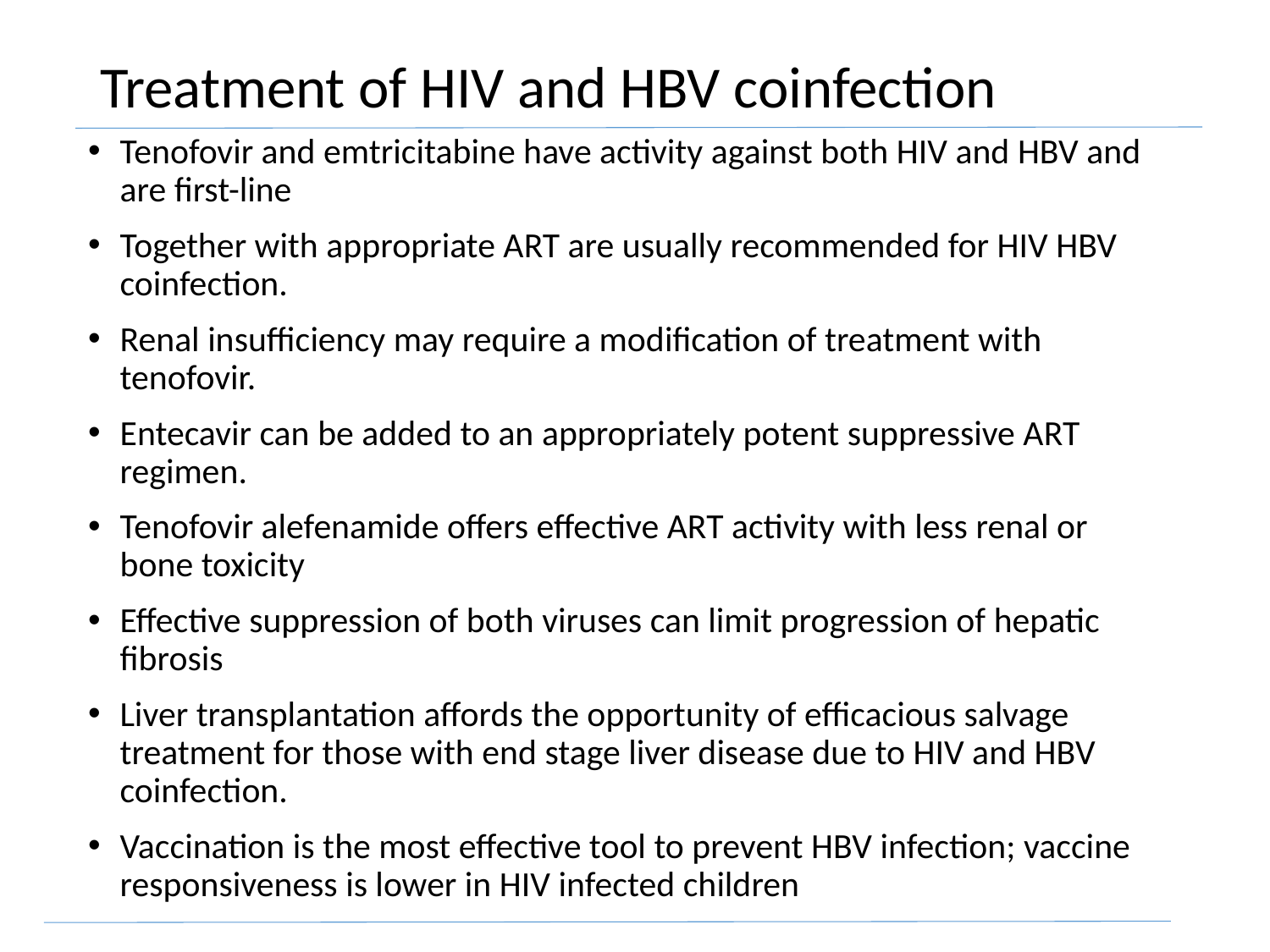

# Treatment of HIV and HBV coinfection
Tenofovir and emtricitabine have activity against both HIV and HBV and are ﬁrst-line
Together with appropriate ART are usually recommended for HIV HBV coinfection.
Renal insufficiency may require a modification of treatment with tenofovir.
Entecavir can be added to an appropriately potent suppressive ART regimen.
Tenofovir alefenamide offers effective ART activity with less renal or bone toxicity
Effective suppression of both viruses can limit progression of hepatic fibrosis
Liver transplantation affords the opportunity of efficacious salvage treatment for those with end stage liver disease due to HIV and HBV coinfection.
Vaccination is the most effective tool to prevent HBV infection; vaccine responsiveness is lower in HIV infected children